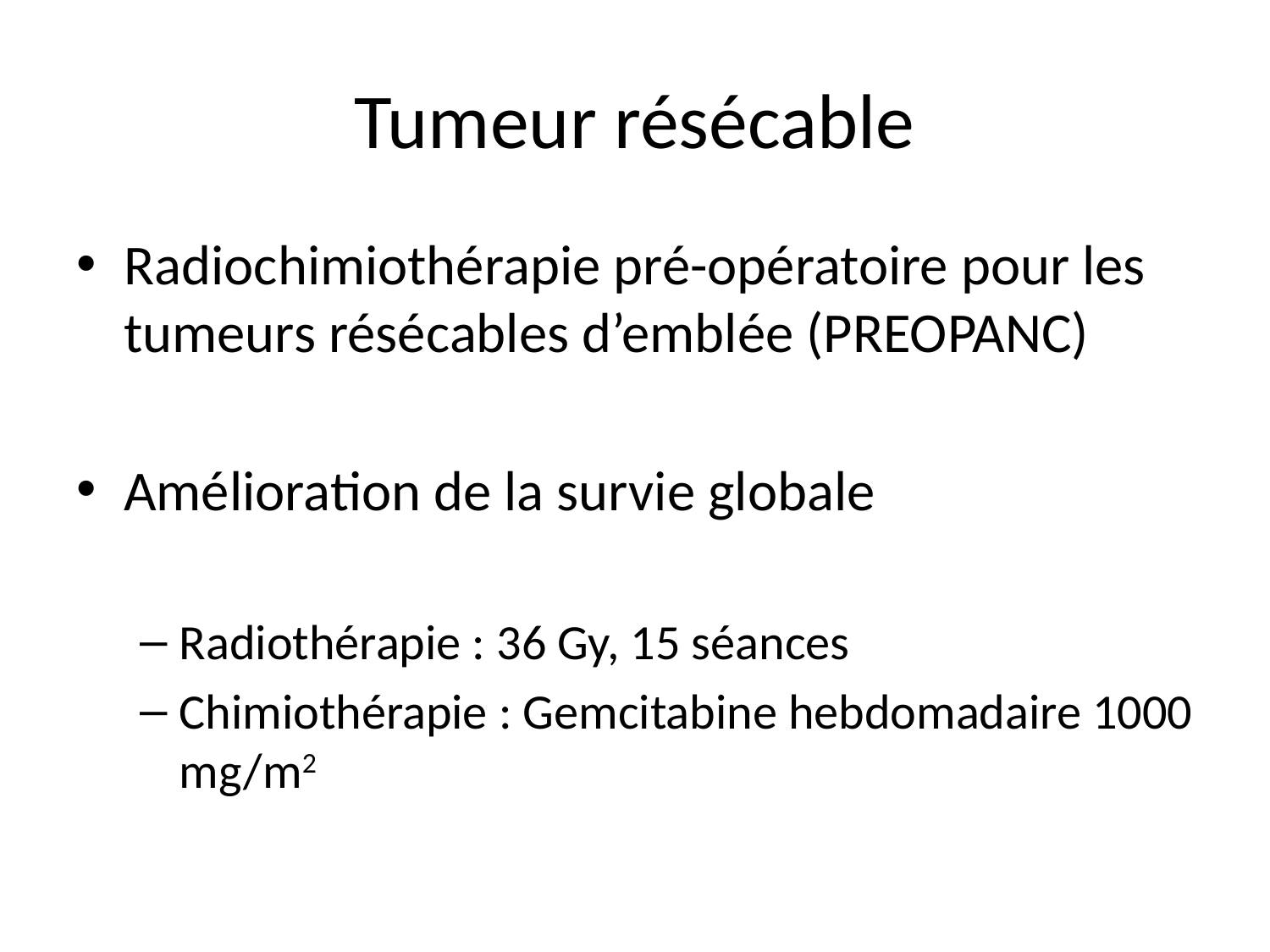

# Tumeur résécable
Radiochimiothérapie pré-opératoire pour les tumeurs résécables d’emblée (PREOPANC)

Amélioration de la survie globale

Radiothérapie : 36 Gy, 15 séances
Chimiothérapie : Gemcitabine hebdomadaire 1000 mg/m2